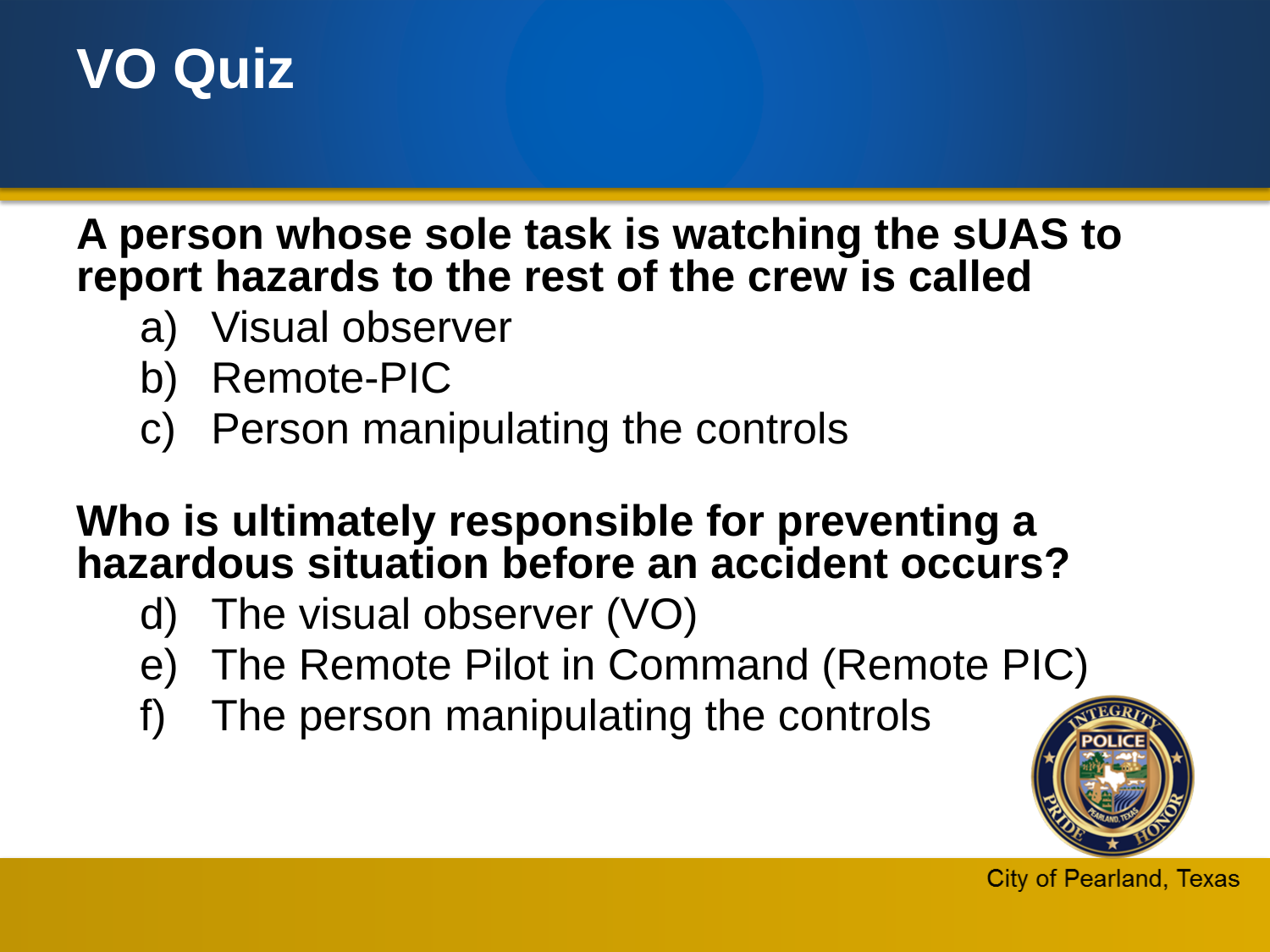

# VO Quiz
A person whose sole task is watching the sUAS to report hazards to the rest of the crew is called
Visual observer
Remote-PIC
Person manipulating the controls
Who is ultimately responsible for preventing a hazardous situation before an accident occurs?
The visual observer (VO)
The Remote Pilot in Command (Remote PIC)
The person manipulating the controls